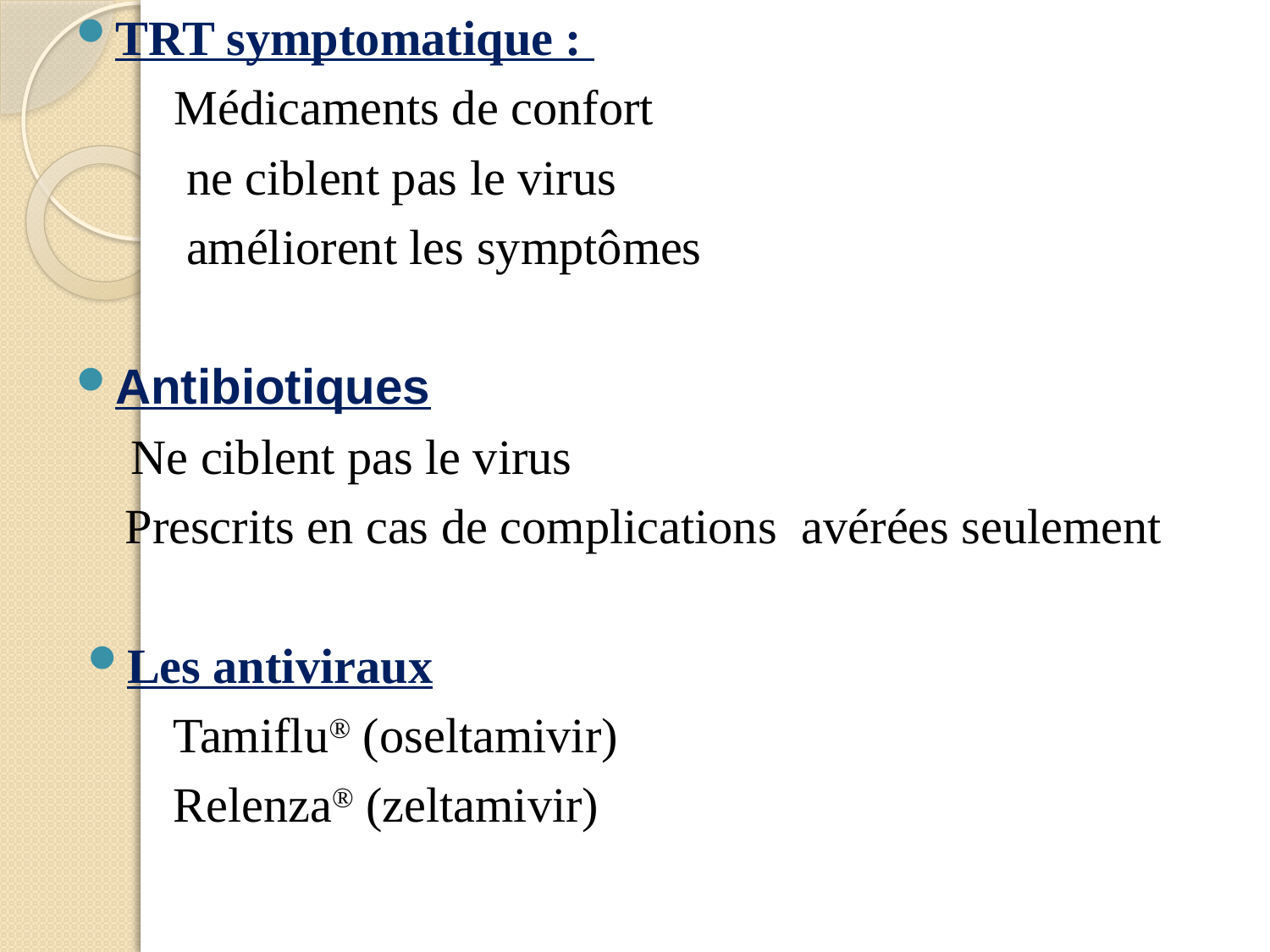

TRT symptomatique :
        Médicaments de confort
         ne ciblent pas le virus
         améliorent les symptômes

Antibiotiques
    Ne ciblent pas le virus
    Prescrits en cas de complications  avérées seulement

Les antiviraux
       Tamiflu® (oseltamivir)
       Relenza® (zeltamivir)